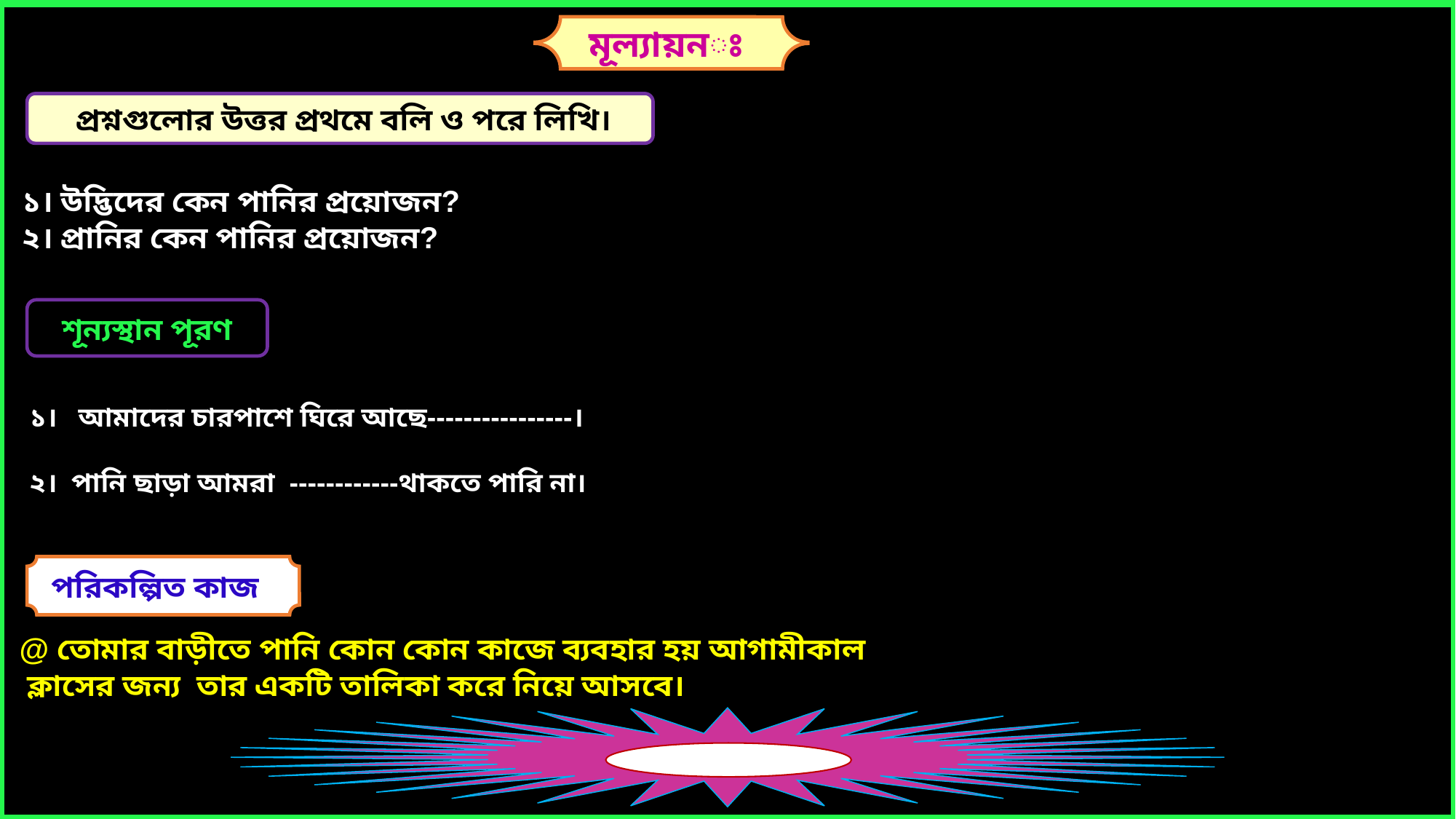

মূল্যায়নঃ
  প্রশ্নগুলোর উত্তর প্রথমে বলি ও পরে লিখি।
১। উদ্ভিদের কেন পানির প্রয়োজন?
২। প্রানির কেন পানির প্রয়োজন?
  শূন্যস্থান পূরণ
১।   আমাদের চারপাশে ঘিরে আছে----------------।

২।  পানি ছাড়া আমরা  ------------থাকতে পারি না।
পরিকল্পিত কাজ
@ তোমার বাড়ীতে পানি কোন কোন কাজে ব্যবহার হয় আগামীকাল
 ক্লাসের জন্য  তার একটি তালিকা করে নিয়ে আসবে।